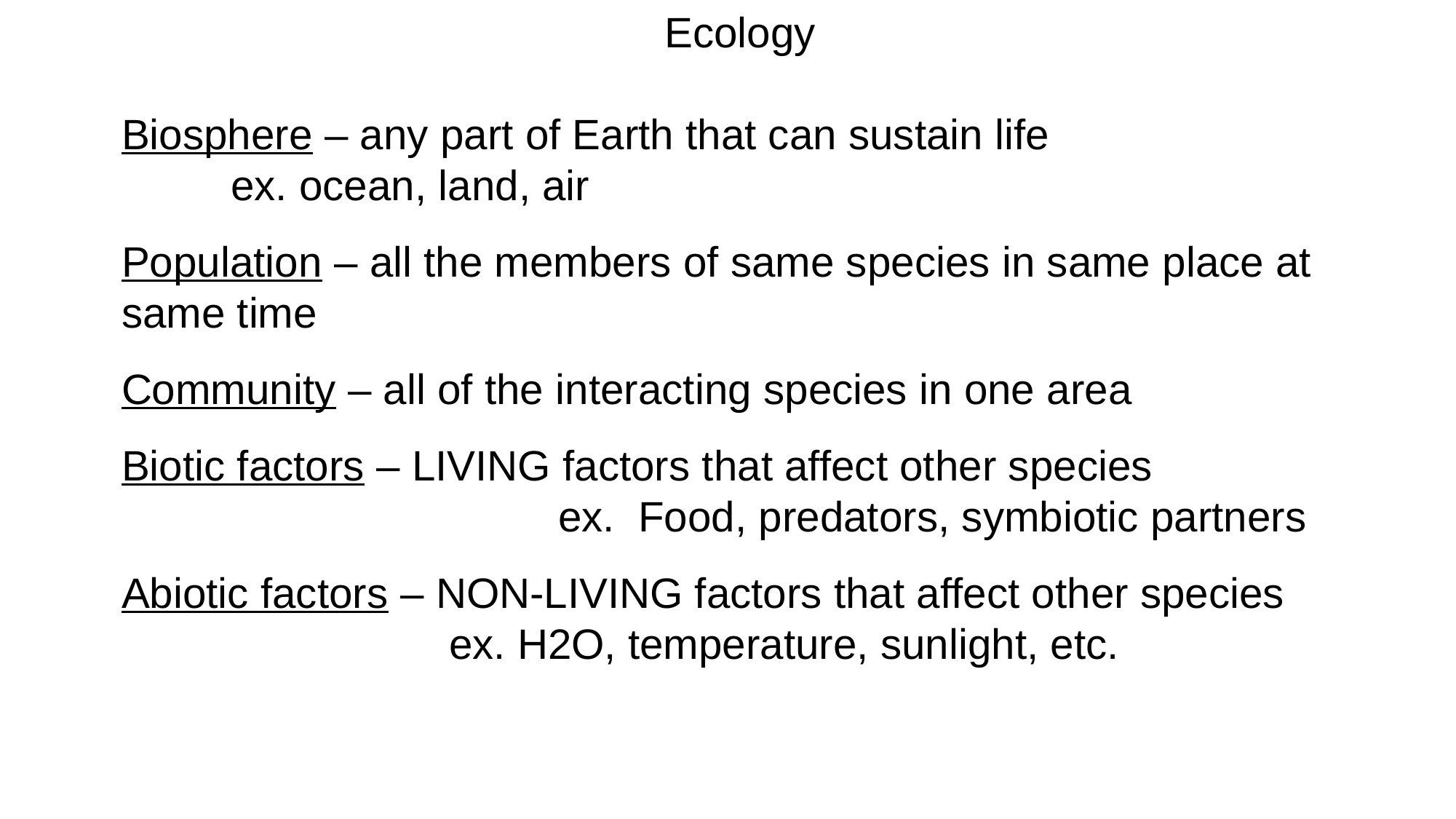

Ecology

Biosphere – any part of Earth that can sustain life				ex. ocean, land, air

Population – all the members of same species in same place at same time

Community – all of the interacting species in one area

Biotic factors – LIVING factors that affect other species						ex.  Food, predators, symbiotic partners

Abiotic factors – NON-LIVING factors that affect other species
			ex. H2O, temperature, sunlight, etc.